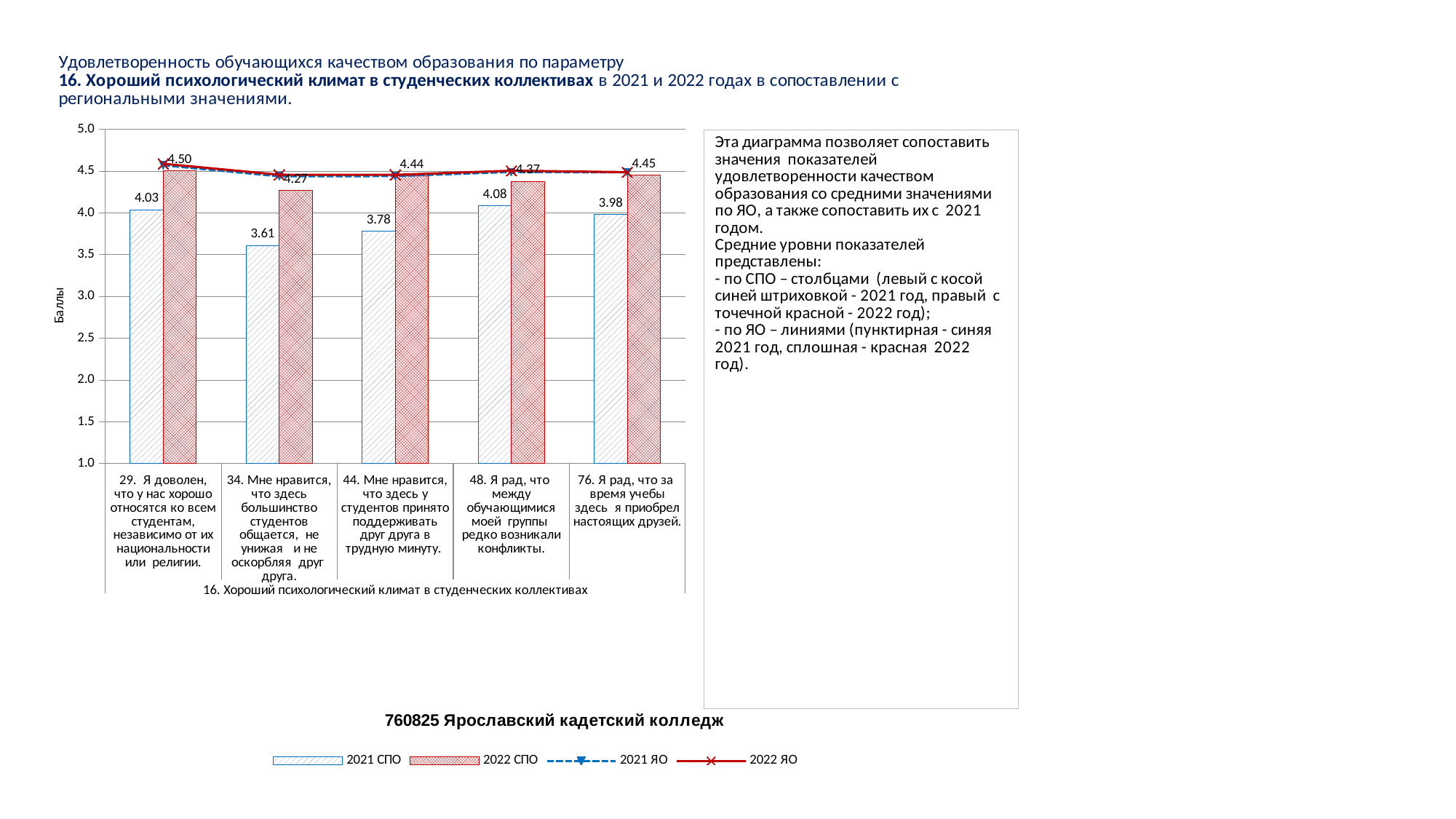

### Chart

| Category | 2021 СПО | 2022 СПО | 2021 ЯО | 2022 ЯО |
|---|---|---|---|---|
| 29.  Я доволен, что у нас хорошо относятся ко всем студентам, независимо от их национальности или  религии. | 4.0344827586206895 | 4.5021008403361344 | 4.569733676263171 | 4.587961954548755 |
| 34. Мне нравится, что здесь большинство студентов общается,  не унижая   и не оскорбляя  друг  друга. | 3.6108374384236455 | 4.266806722689076 | 4.438314112669045 | 4.4561823858273435 |
| 44. Мне нравится, что здесь у студентов принято поддерживать друг друга в трудную минуту.  | 3.7783251231527095 | 4.4411764705882355 | 4.440471251970464 | 4.4549480868365645 |
| 48. Я рад, что  между обучающимися моей  группы  редко возникали конфликты. | 4.083743842364532 | 4.373949579831932 | 4.489670621422053 | 4.504465258113701 |
| 76. Я рад, что за  время учебы здесь  я приобрел настоящих друзей. | 3.980295566502463 | 4.449579831932773 | 4.485522276611632 | 4.486894648950845 |